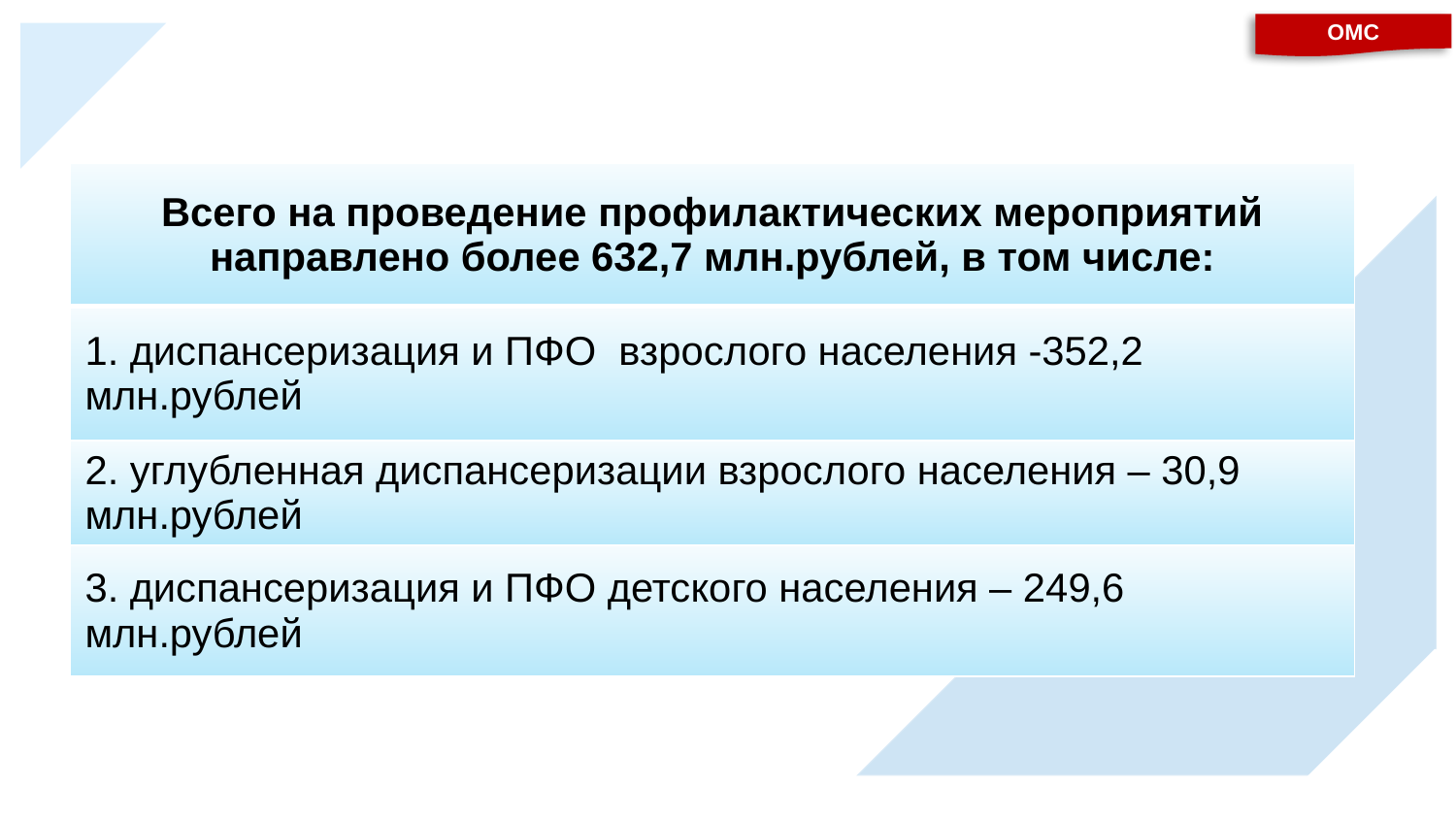

ОМС

| Всего на проведение профилактических мероприятий направлено более 632,7 млн.рублей, в том числе: |
| --- |
| 1. диспансеризация и ПФО взрослого населения -352,2 млн.рублей |
| 2. углубленная диспансеризации взрослого населения – 30,9 млн.рублей |
| 3. диспансеризация и ПФО детского населения – 249,6 млн.рублей |